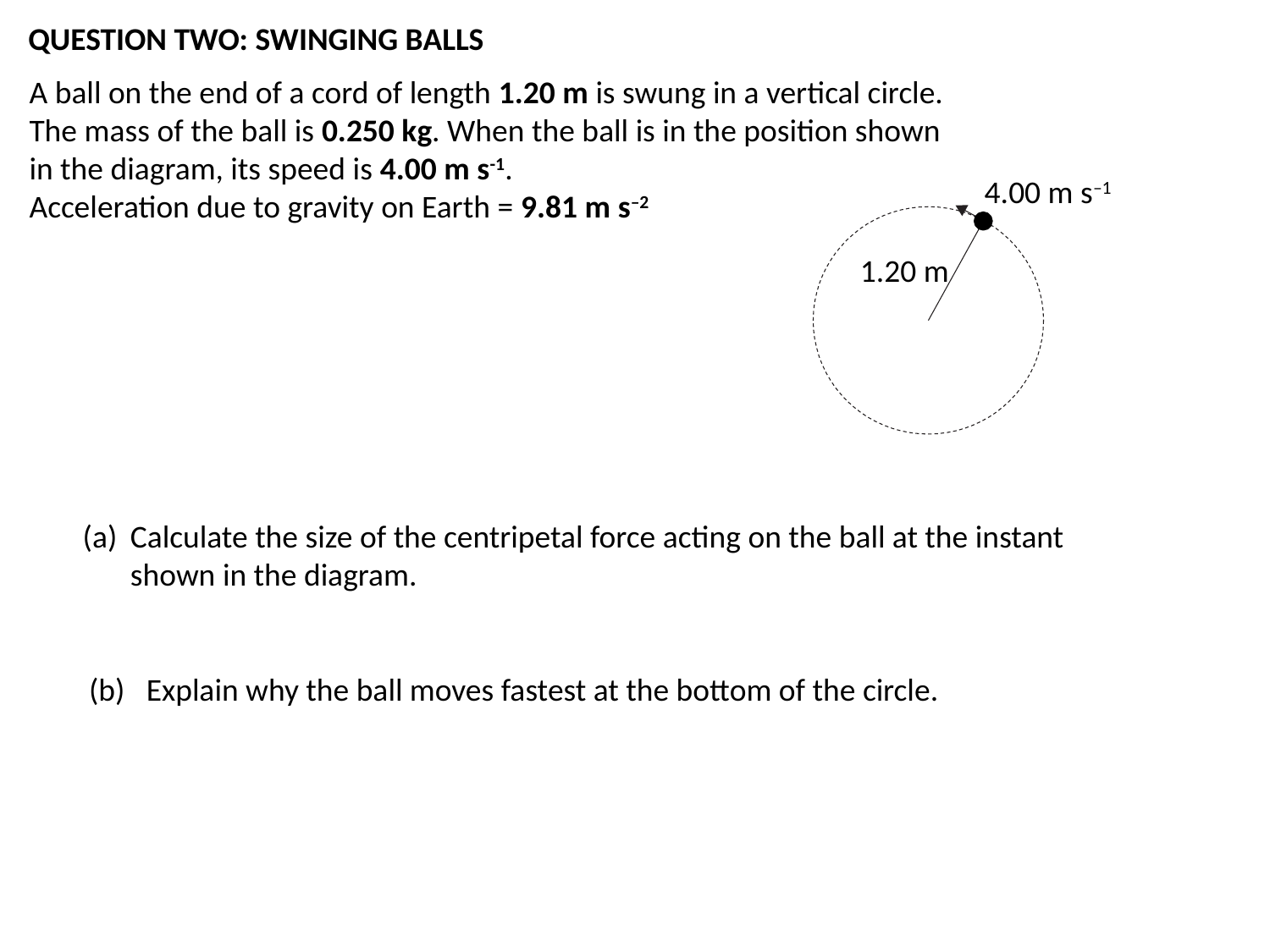

QUESTION TWO: SWINGING BALLS
A ball on the end of a cord of length 1.20 m is swung in a vertical circle. The mass of the ball is 0.250 kg. When the ball is in the position shown in the diagram, its speed is 4.00 m s-1.
Acceleration due to gravity on Earth = 9.81 m s–2
4.00 m s–1

1.20 m
Calculate the size of the centripetal force acting on the ball at the instant shown in the diagram.
(b)   Explain why the ball moves fastest at the bottom of the circle.